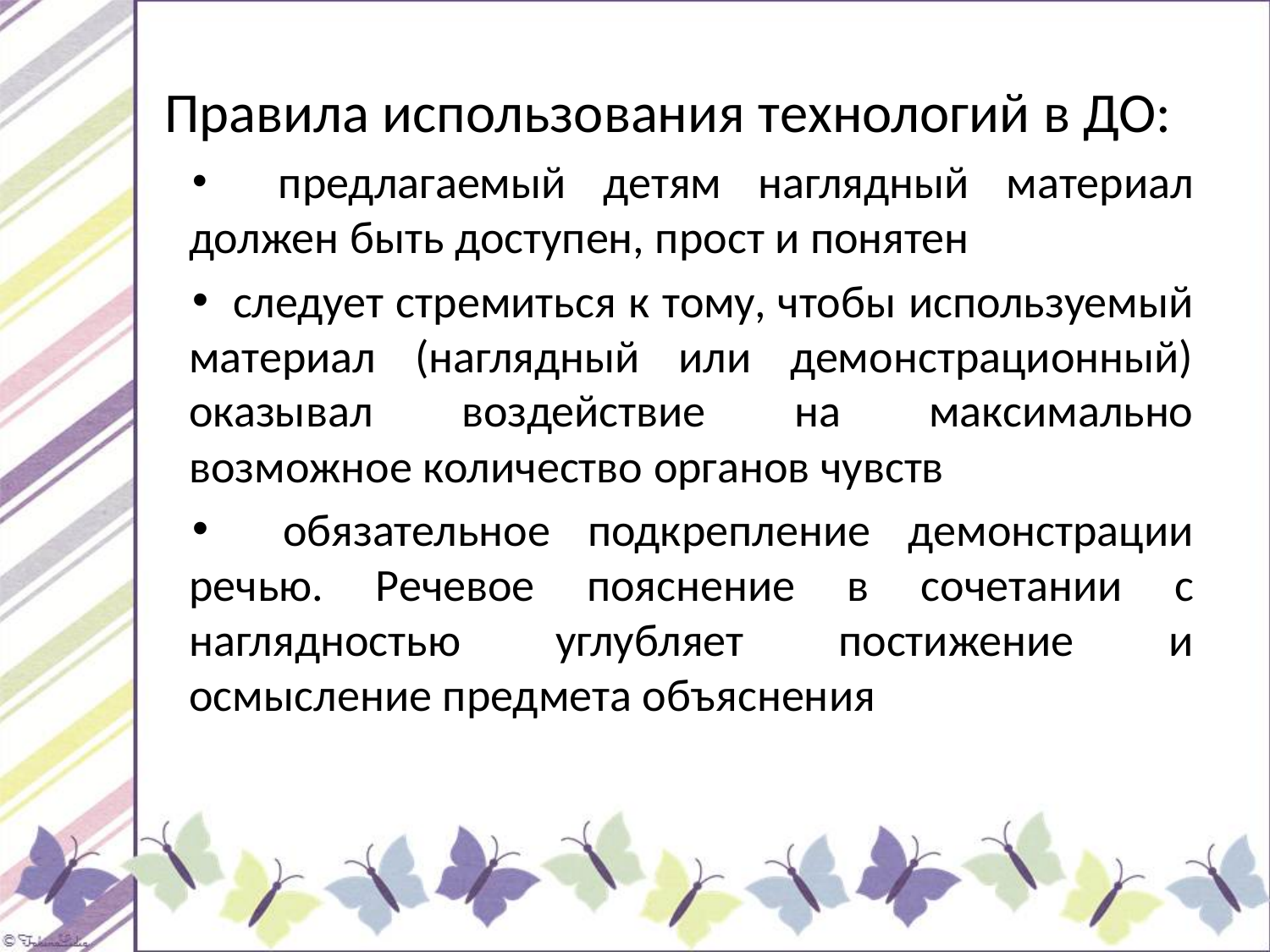

Правила использования технологий в ДО:
  предлагаемый детям наглядный материал должен быть доступен, прост и понятен
  следует стремиться к тому, чтобы используемый материал (наглядный или демонстрационный) оказывал воздействие на максимально возможное количество органов чувств
  обязательное подкрепление демонстрации речью. Речевое пояснение в сочетании с наглядностью углубляет постижение и осмысление предмета объяснения